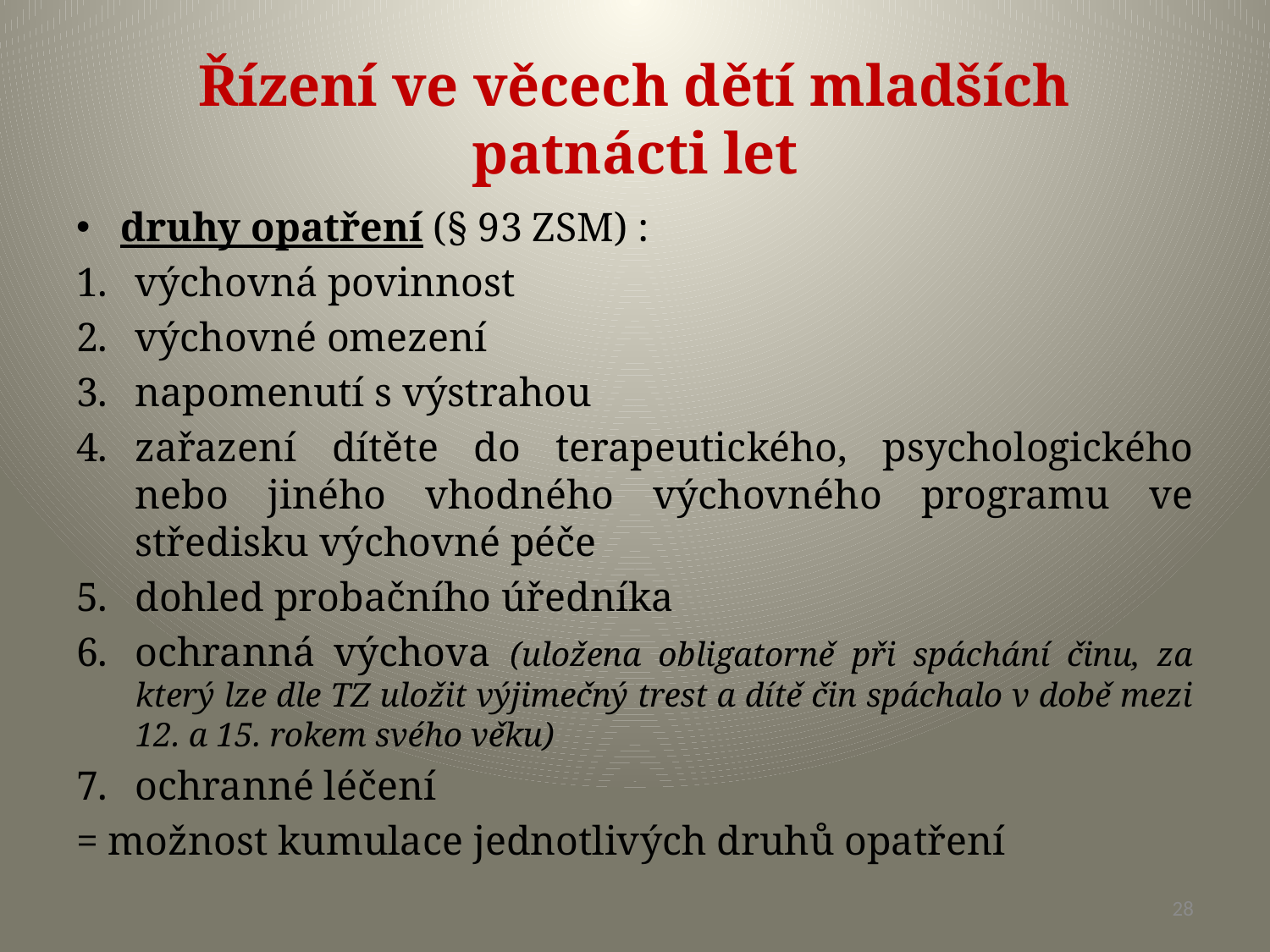

# Řízení ve věcech dětí mladších patnácti let
druhy opatření (§ 93 ZSM) :
výchovná povinnost
výchovné omezení
napomenutí s výstrahou
zařazení dítěte do terapeutického, psychologického nebo jiného vhodného výchovného programu ve středisku výchovné péče
dohled probačního úředníka
ochranná výchova (uložena obligatorně při spáchání činu, za který lze dle TZ uložit výjimečný trest a dítě čin spáchalo v době mezi 12. a 15. rokem svého věku)
ochranné léčení
= možnost kumulace jednotlivých druhů opatření

28